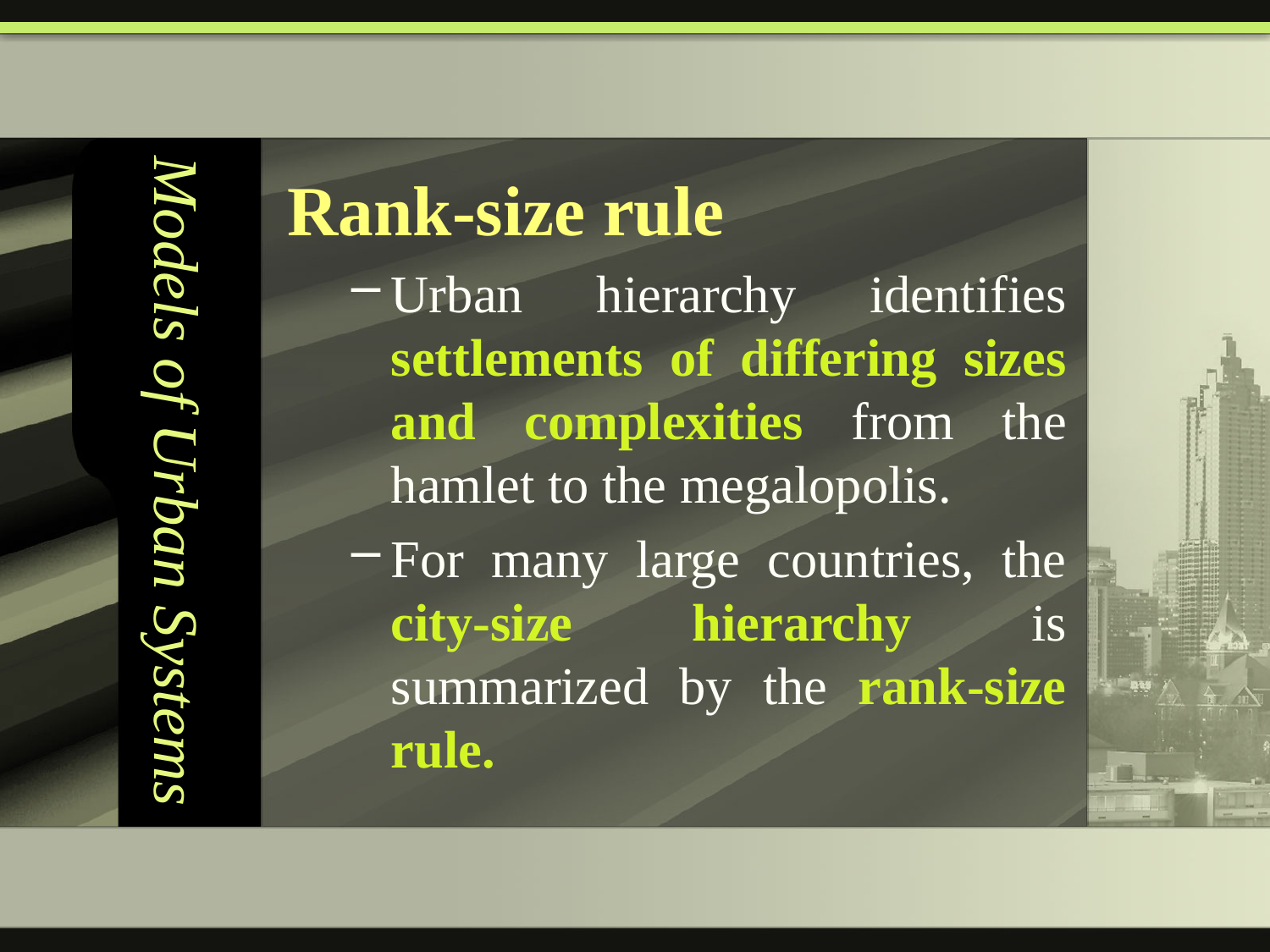

# Models of Urban Systems
Rank-size rule
Urban hierarchy identifies settlements of differing sizes and complexities from the hamlet to the megalopolis.
For many large countries, the city-size hierarchy is summarized by the rank-size rule.